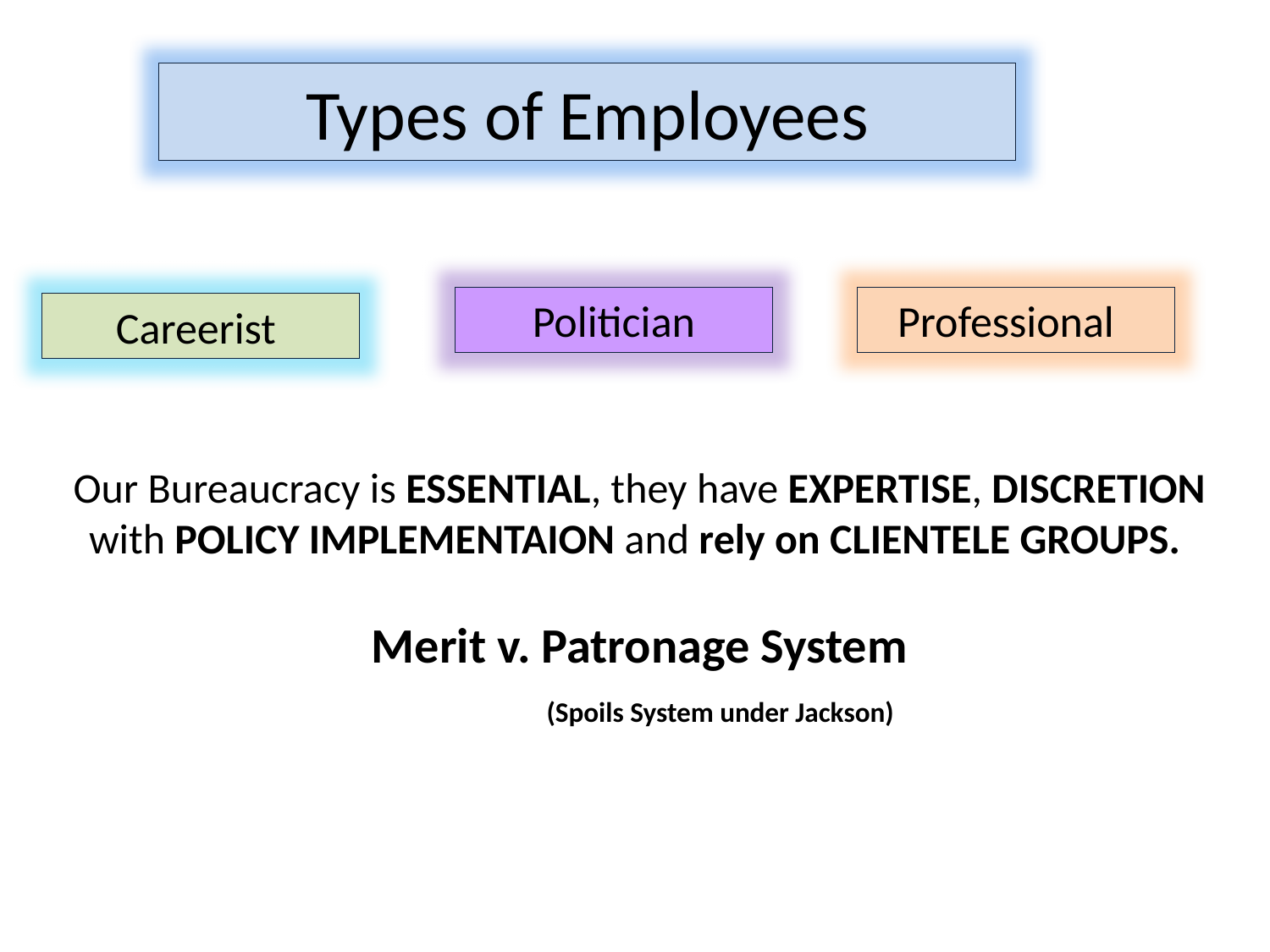

Types of Employees
Politician
Professional
Careerist
Our Bureaucracy is ESSENTIAL, they have EXPERTISE, DISCRETION with POLICY IMPLEMENTAION and rely on CLIENTELE GROUPS.

Merit v. Patronage System
               (Spoils System under Jackson)